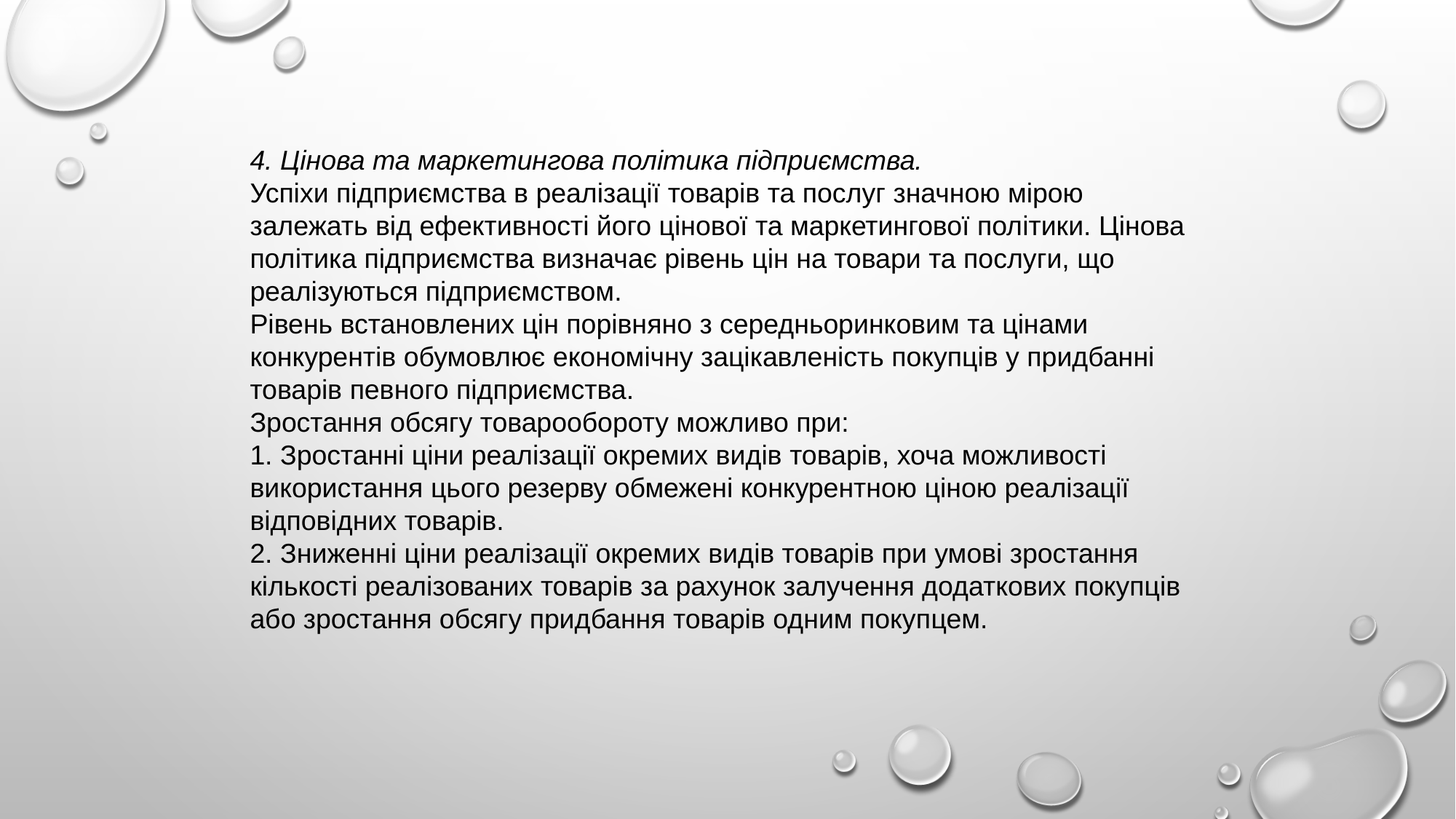

4. Цінова та маркетингова політика підприємства.
Успіхи підприємства в реалізації товарів та послуг значною мірою залежать від ефективності його цінової та маркетингової політики. Цінова політика підприємства визначає рівень цін на товари та послуги, що реалізуються підприємством.
Рівень встановлених цін порівняно з середньоринковим та цінами конкурентів обумовлює економічну зацікавленість покупців у придбанні товарів певного підприємства.
Зростання обсягу товарообороту можливо при:
1. Зростанні ціни реалізації окремих видів товарів, хоча можливості використання цього резерву обмежені конкурентною ціною реалізації відповідних товарів.
2. Зниженні ціни реалізації окремих видів товарів при умові зростання кількості реалізованих товарів за рахунок залучення додаткових покупців або зростання обсягу придбання товарів одним покупцем.